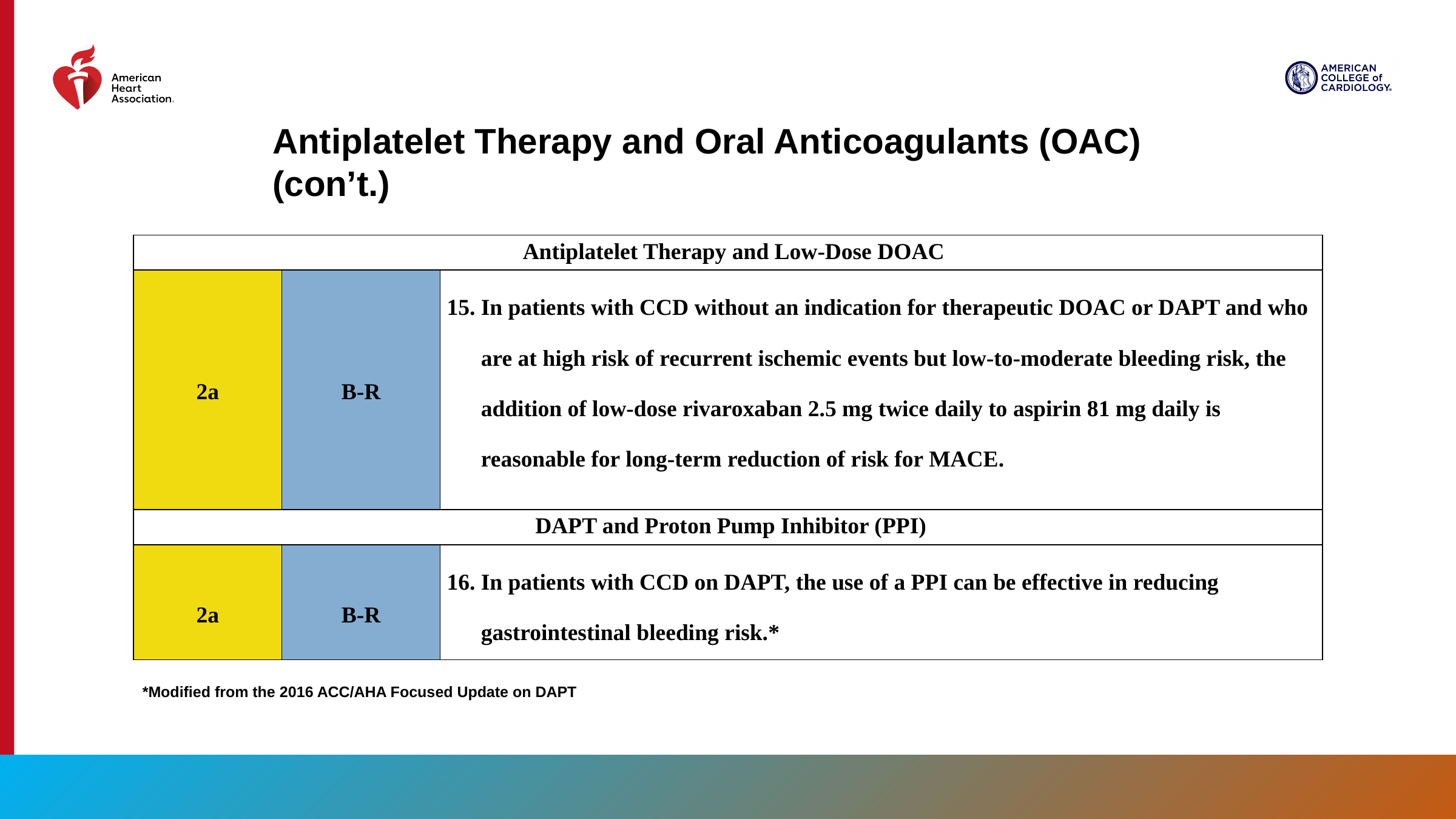

Antiplatelet Therapy and Oral Anticoagulants (OAC)
(con’t.)
| Antiplatelet Therapy and Low-Dose DOAC |  | Antiplatelet Therapy and Low-Dose DOAC |
| --- | --- | --- |
| 2a | B-R | In patients with CCD without an indication for therapeutic DOAC or DAPT and who are at high risk of recurrent ischemic events but low-to-moderate bleeding risk, the addition of low-dose rivaroxaban 2.5 mg twice daily to aspirin 81 mg daily is reasonable for long-term reduction of risk for MACE. |
| DAPT and Proton Pump Inhibitor (PPI) |  | DAPT and Proton Pump Inhibitor (PPI) |
| 2a | B-R | In patients with CCD on DAPT, the use of a PPI can be effective in reducing gastrointestinal bleeding risk.\* |
*Modified from the 2016 ACC/AHA Focused Update on DAPT
83